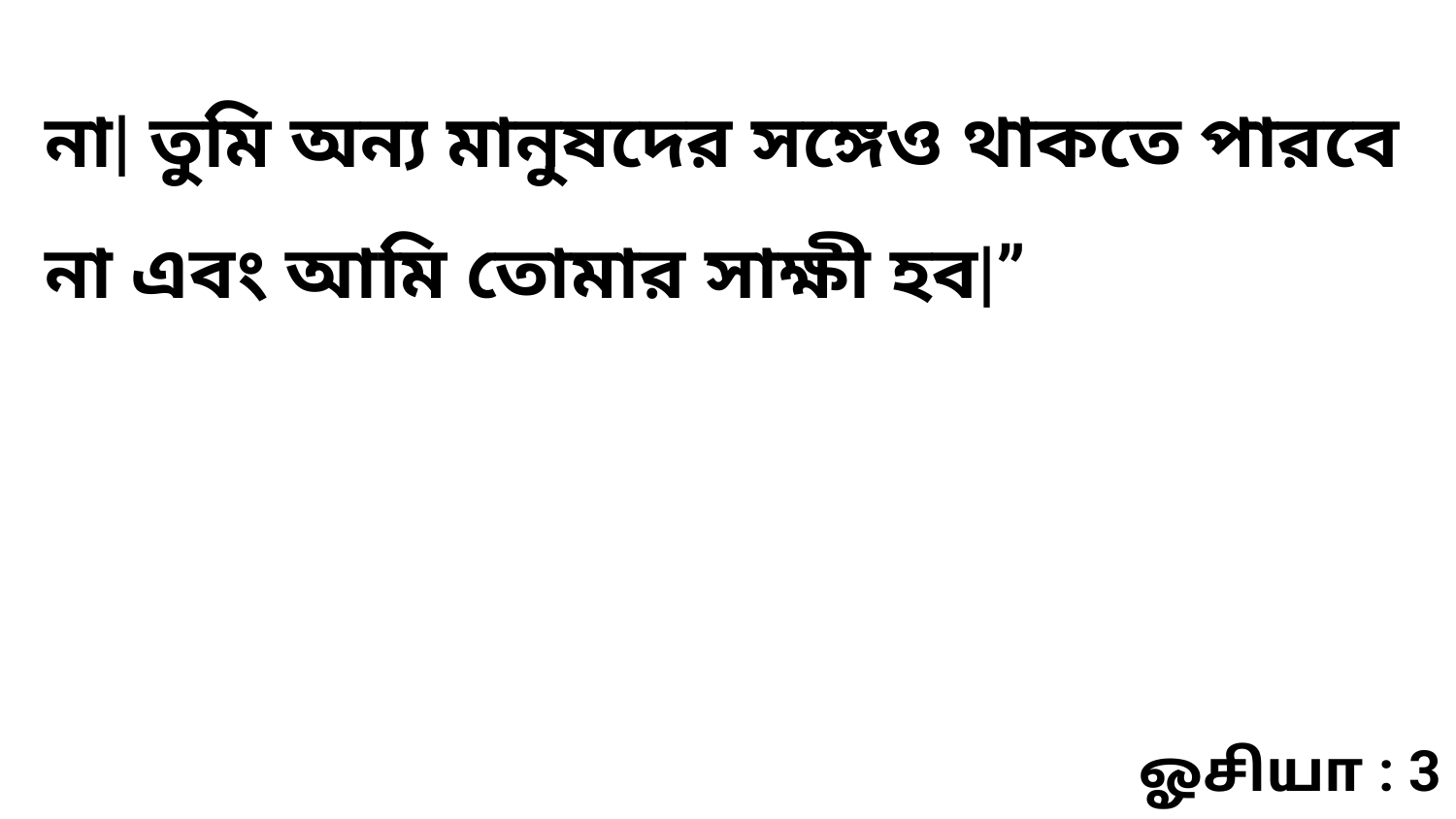

না| তুমি অন্য মানুষদের সঙ্গেও থাকতে পারবে না এবং আমি তোমার সাক্ষী হব|”
ஓசியா : 3